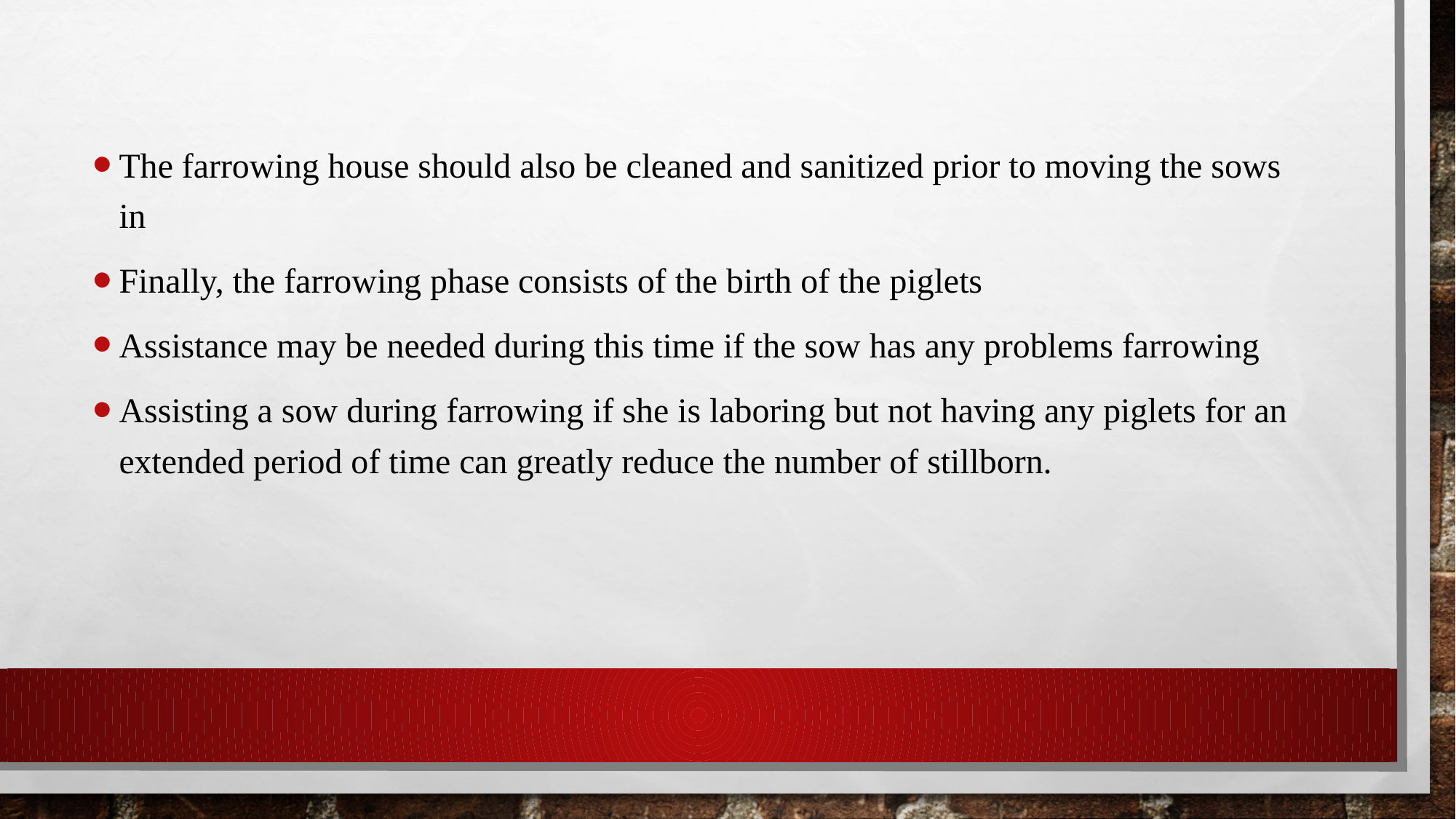

The farrowing house should also be cleaned and sanitized prior to moving the sows in
Finally, the farrowing phase consists of the birth of the piglets
Assistance may be needed during this time if the sow has any problems farrowing
Assisting a sow during farrowing if she is laboring but not having any piglets for an extended period of time can greatly reduce the number of stillborn.